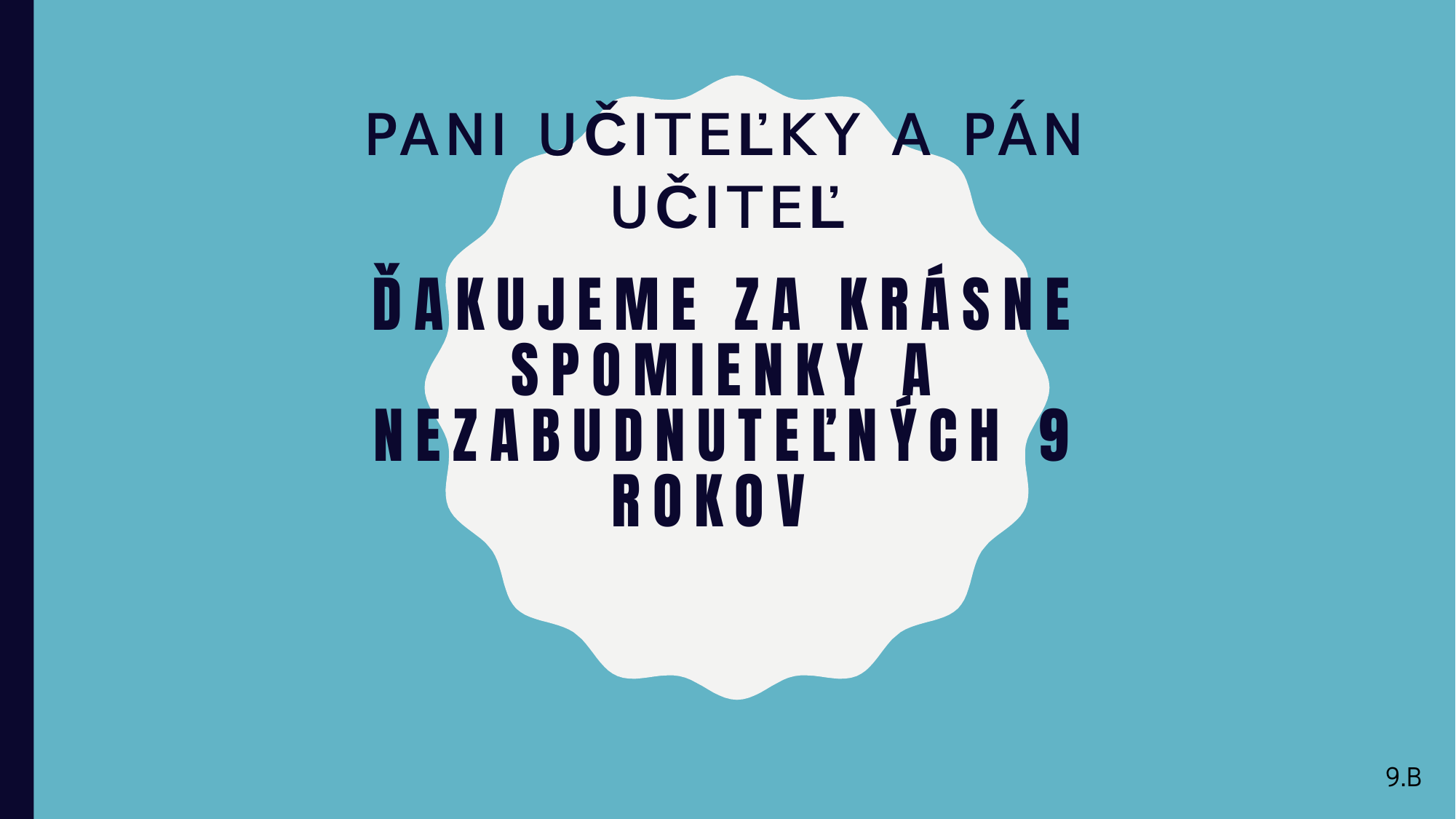

Pani učiteľky a pán učiteľ
# Ďakujeme za krásne spomienky a nezabudnuteľných 9 rokov
9.B